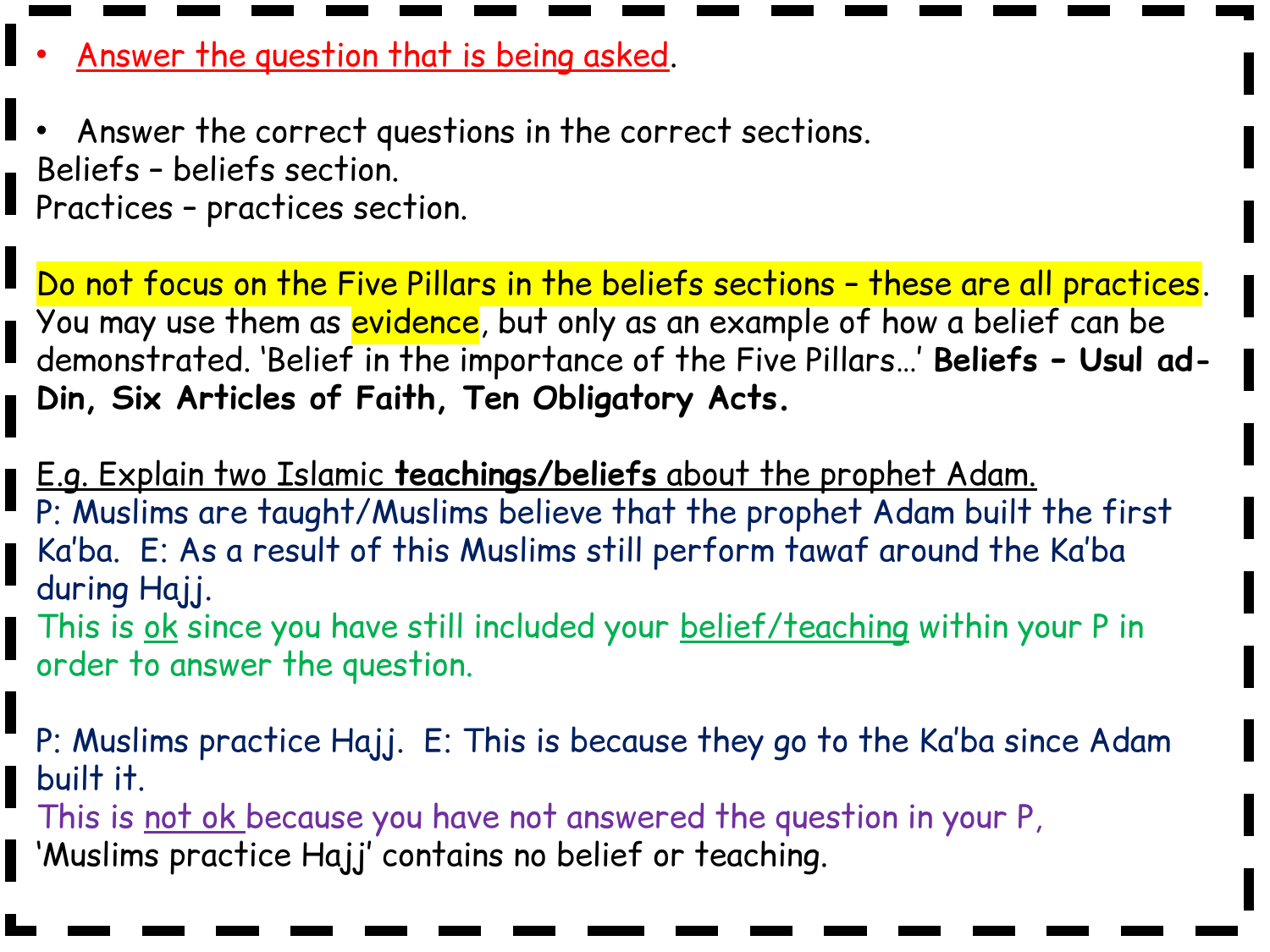

Answer the question that is being asked.

Answer the correct questions in the correct sections.
Beliefs – beliefs section.
Practices – practices section.

Do not focus on the Five Pillars in the beliefs sections – these are all practices.  You may use them as evidence, but only as an example of how a belief can be demonstrated. ‘Belief in the importance of the Five Pillars…’ Beliefs – Usul ad-Din, Six Articles of Faith, Ten Obligatory Acts.

E.g. Explain two Islamic teachings/beliefs about the prophet Adam.
P: Muslims are taught/Muslims believe that the prophet Adam built the first Ka’ba.  E: As a result of this Muslims still perform tawaf around the Ka’ba during Hajj.
This is ok since you have still included your belief/teaching within your P in order to answer the question.

P: Muslims practice Hajj.  E: This is because they go to the Ka’ba since Adam built it.
This is not ok because you have not answered the question in your P,
‘Muslims practice Hajj’ contains no belief or teaching.